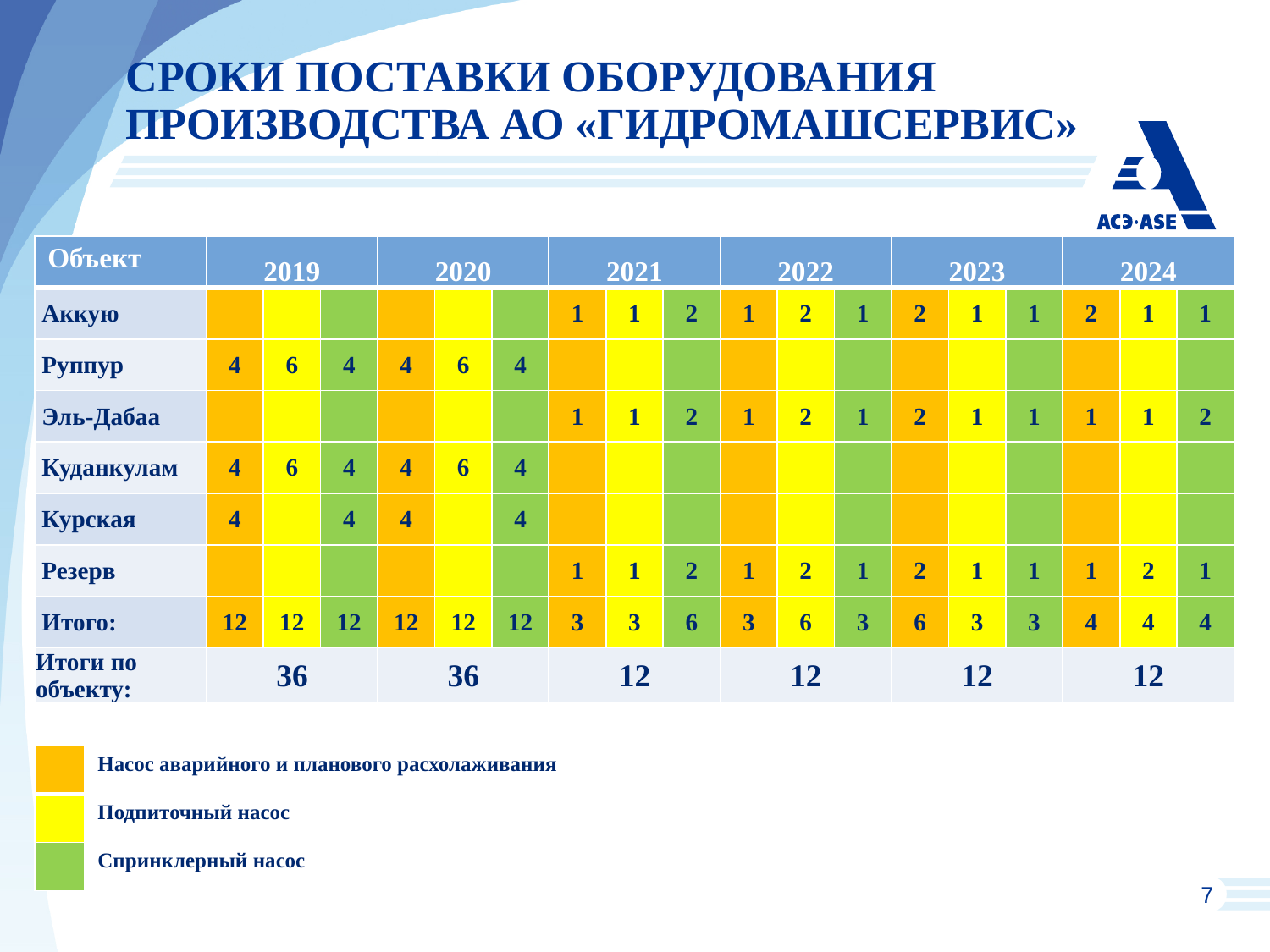

# Сроки поставки оборудования производства АО «Гидромашсервис»
| Объект | 2019 |  |  | 2020 |  |  | 2021 |  |  | 2022 |  |  | 2023 |  |  | 2024 |  |  |
| --- | --- | --- | --- | --- | --- | --- | --- | --- | --- | --- | --- | --- | --- | --- | --- | --- | --- | --- |
| Аккую |  |  |  |  |  |  | 1 | 1 | 2 | 1 | 2 | 1 | 2 | 1 | 1 | 2 | 1 | 1 |
| Руппур | 4 | 6 | 4 | 4 | 6 | 4 |  |  |  |  |  |  |  |  |  |  |  |  |
| Эль-Дабаа |  |  |  |  |  |  | 1 | 1 | 2 | 1 | 2 | 1 | 2 | 1 | 1 | 1 | 1 | 2 |
| Куданкулам | 4 | 6 | 4 | 4 | 6 | 4 |  |  |  |  |  |  |  |  |  |  |  |  |
| Курская | 4 |  | 4 | 4 |  | 4 |  |  |  |  |  |  |  |  |  |  |  |  |
| Резерв |  |  |  |  |  |  | 1 | 1 | 2 | 1 | 2 | 1 | 2 | 1 | 1 | 1 | 2 | 1 |
| Итого: | 12 | 12 | 12 | 12 | 12 | 12 | 3 | 3 | 6 | 3 | 6 | 3 | 6 | 3 | 3 | 4 | 4 | 4 |
| Итоги по объекту: | 36 |  |  | 36 |  |  | 12 |  |  | 12 |  |  | 12 |  |  | 12 |  |  |
|  | Насос аварийного и планового расхолаживания |
| --- | --- |
|  | Подпиточный насос |
|  | Спринклерный насос |
7